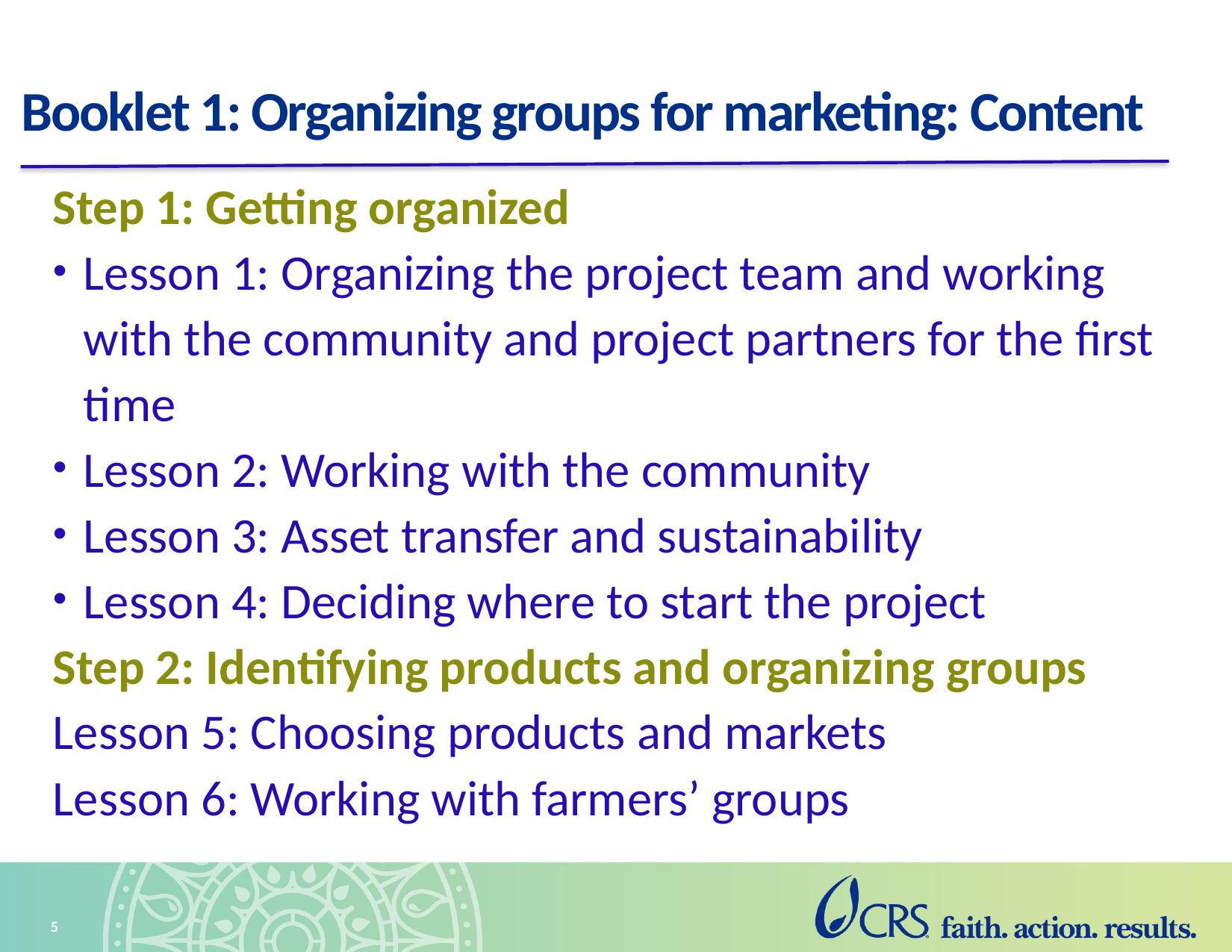

# Booklet 1: Organizing groups for marketing: Content
Step 1: Getting organized
Lesson 1: Organizing the project team and working with the community and project partners for the first time
Lesson 2: Working with the community
Lesson 3: Asset transfer and sustainability
Lesson 4: Deciding where to start the project
Step 2: Identifying products and organizing groups
Lesson 5: Choosing products and markets
Lesson 6: Working with farmers’ groups

5